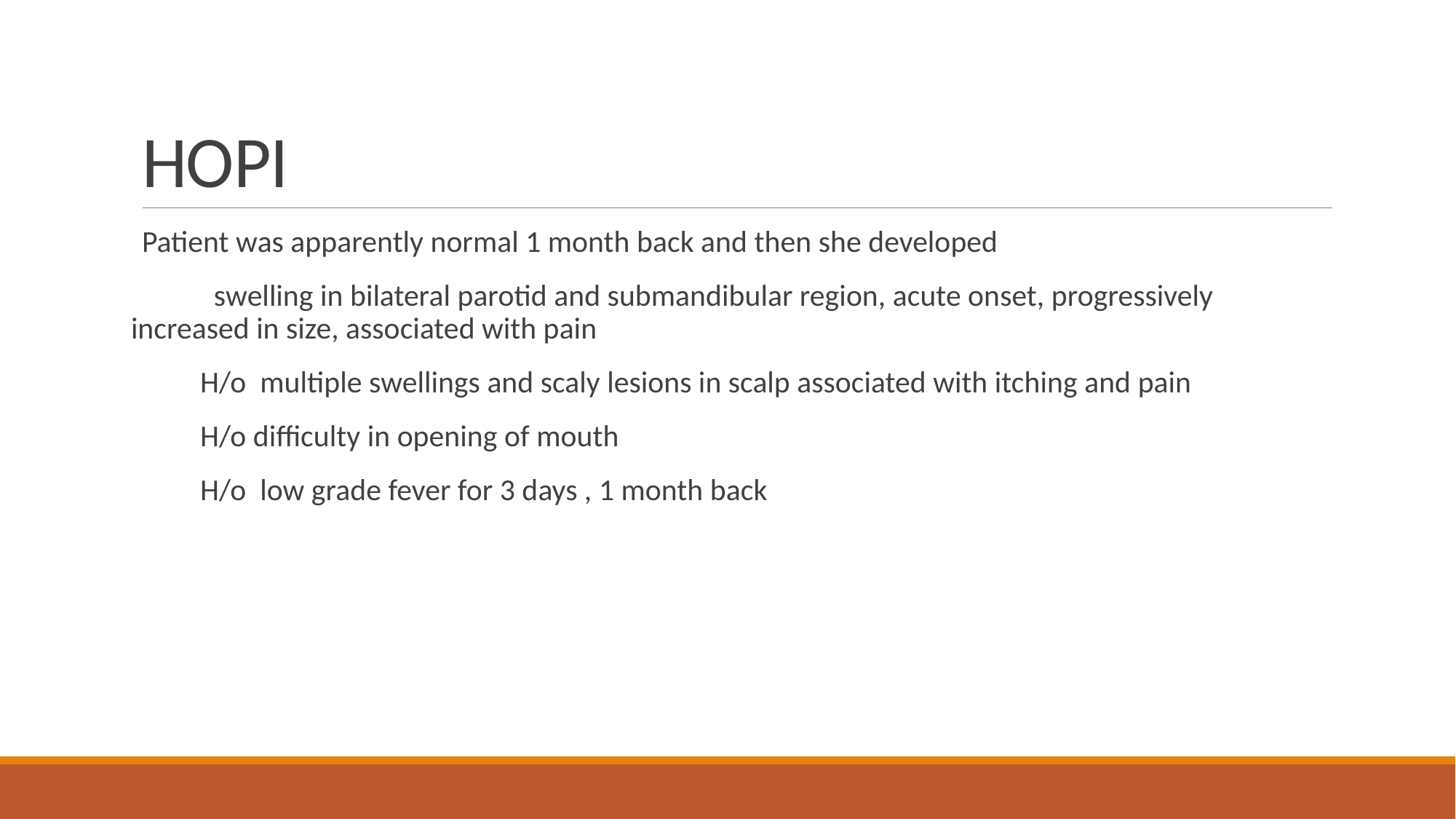

# HOPI
Patient was apparently normal 1 month back and then she developed
            swelling in bilateral parotid and submandibular region, acute onset, progressively increased in size, associated with pain
          H/o  multiple swellings and scaly lesions in scalp associated with itching and pain
          H/o difficulty in opening of mouth
          H/o  low grade fever for 3 days , 1 month back